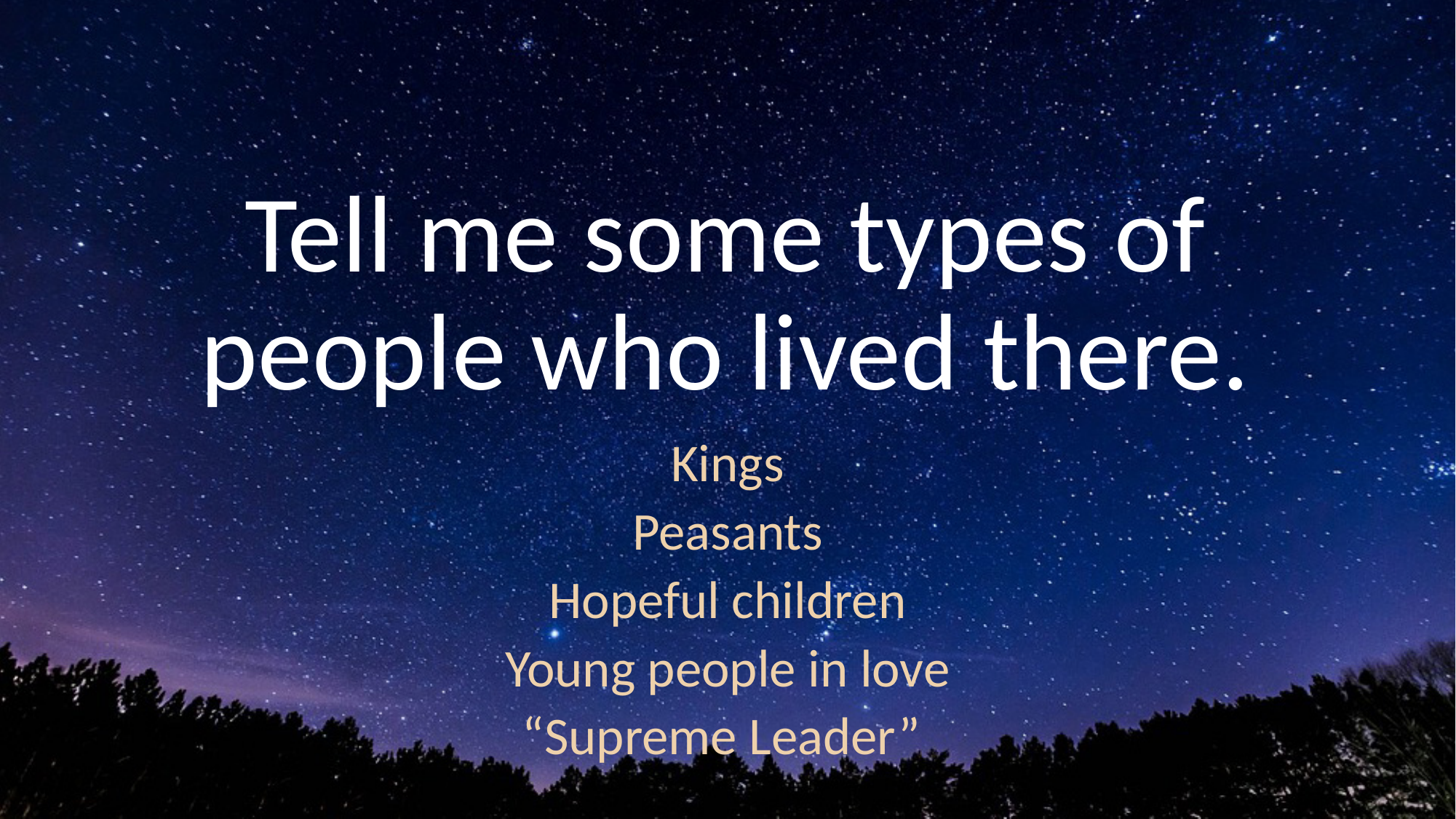

# Tell me some types of people who lived there.
Kings
Peasants
Hopeful children
Young people in love
“Supreme Leader”